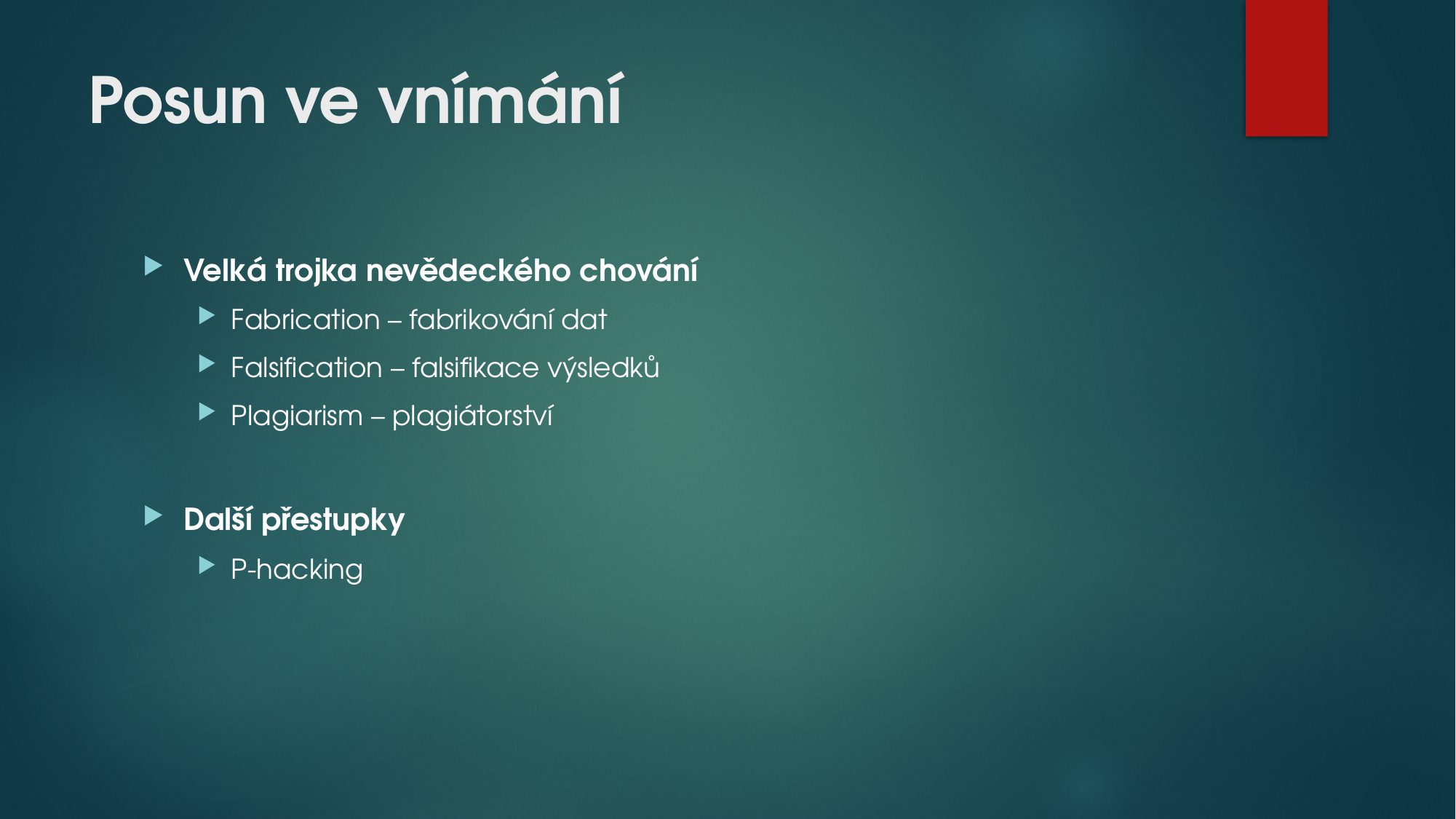

# Posun ve vnímání
Velká trojka nevědeckého chování
Fabrication – fabrikování dat
Falsification – falsifikace výsledků
Plagiarism – plagiátorství

Další přestupky
P-hacking